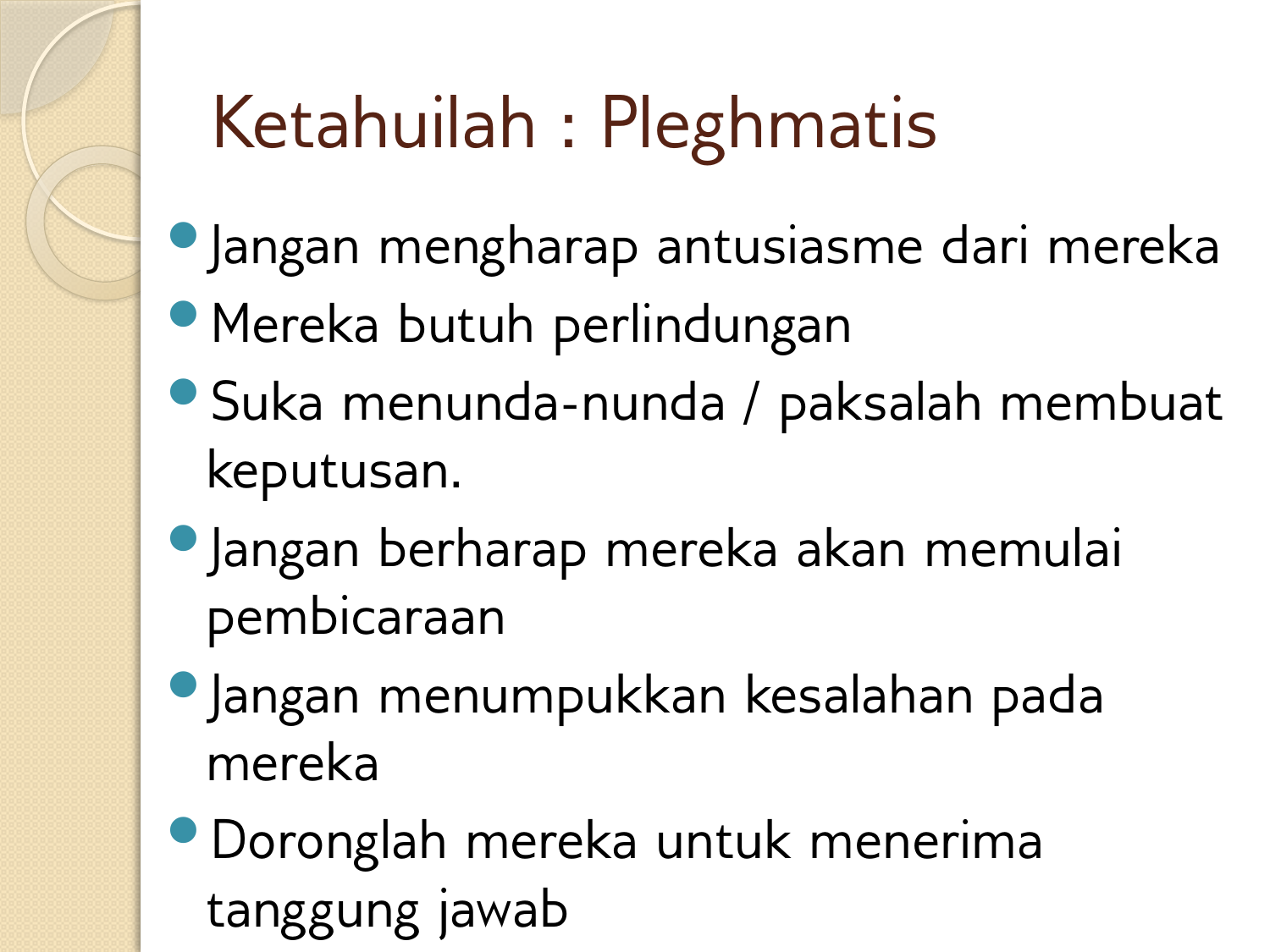

# Ketahuilah : Pleghmatis
Jangan mengharap antusiasme dari mereka
Mereka butuh perlindungan
Suka menunda-nunda / paksalah membuat keputusan.
Jangan berharap mereka akan memulai pembicaraan
Jangan menumpukkan kesalahan pada mereka
Doronglah mereka untuk menerima tanggung jawab